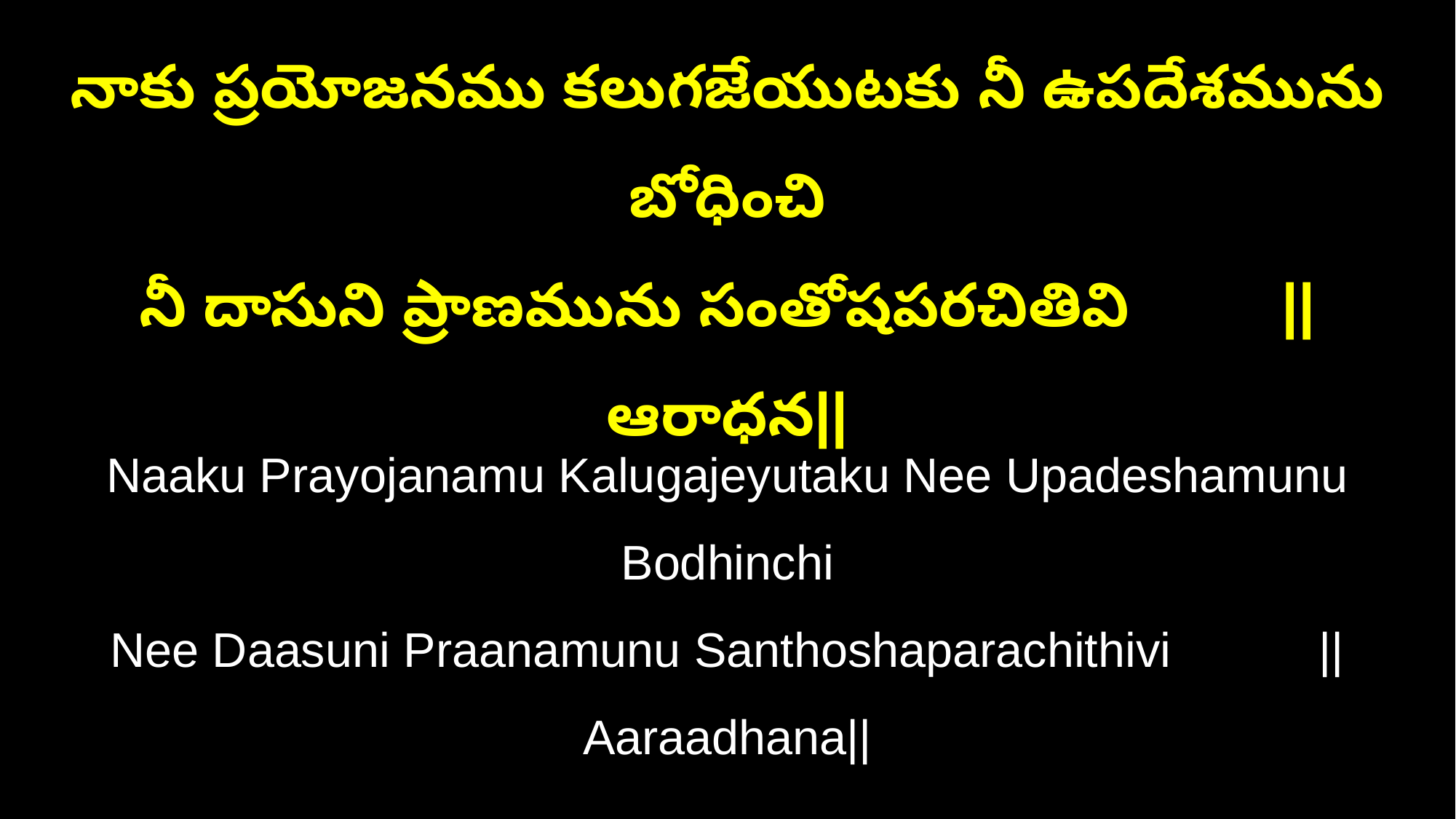

నాకు ప్రయోజనము కలుగజేయుటకు నీ ఉపదేశమును బోధించి
నీ దాసుని ప్రాణమును సంతోషపరచితివి         ||ఆరాధన||
Naaku Prayojanamu Kalugajeyutaku Nee Upadeshamunu Bodhinchi
Nee Daasuni Praanamunu Santhoshaparachithivi           ||Aaraadhana||